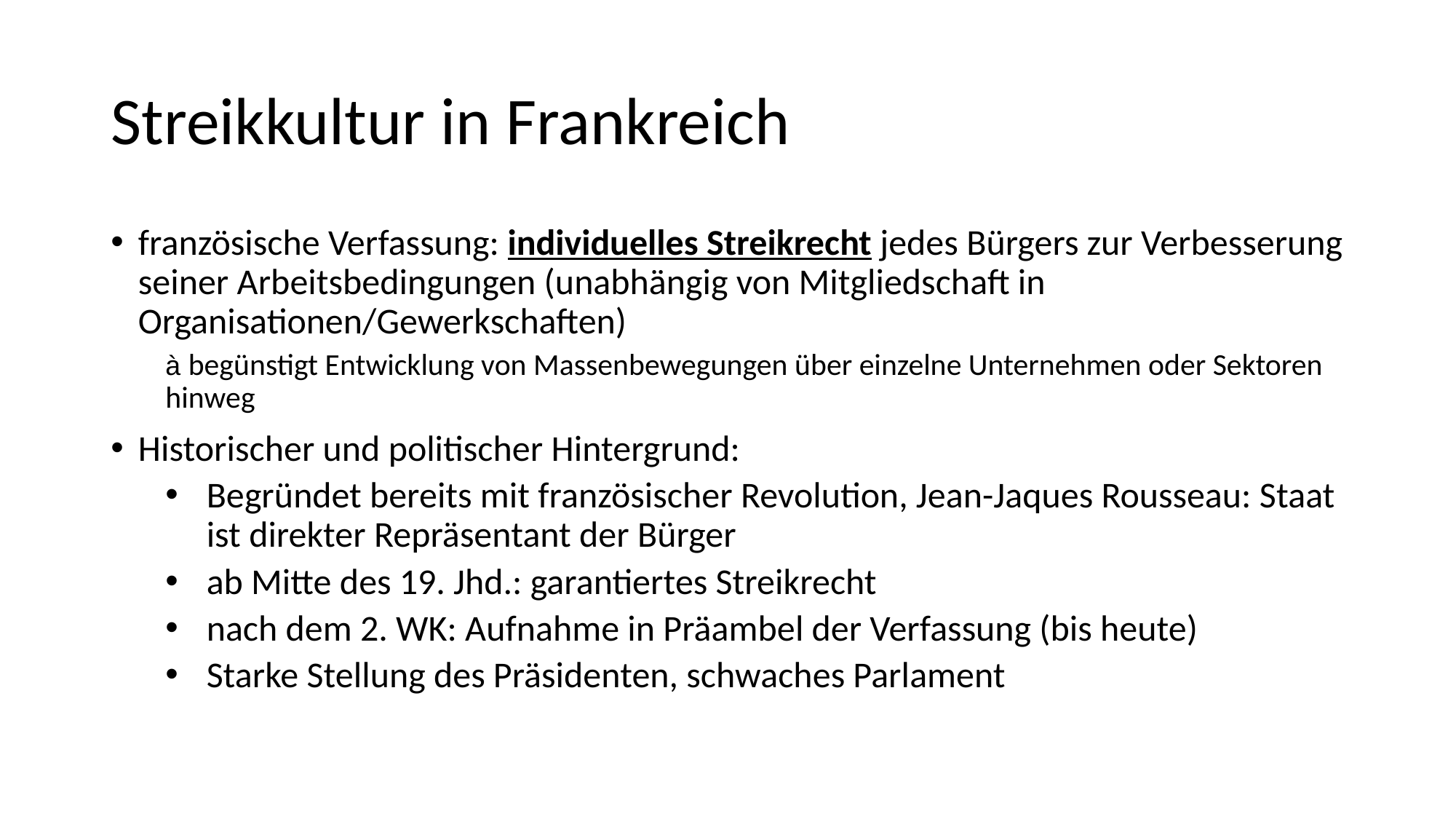

# Streikkultur in Frankreich
französische Verfassung: individuelles Streikrecht jedes Bürgers zur Verbesserung seiner Arbeitsbedingungen (unabhängig von Mitgliedschaft in Organisationen/Gewerkschaften)
à begünstigt Entwicklung von Massenbewegungen über einzelne Unternehmen oder Sektoren hinweg
Historischer und politischer Hintergrund:
Begründet bereits mit französischer Revolution, Jean-Jaques Rousseau: Staat ist direkter Repräsentant der Bürger
ab Mitte des 19. Jhd.: garantiertes Streikrecht
nach dem 2. WK: Aufnahme in Präambel der Verfassung (bis heute)
Starke Stellung des Präsidenten, schwaches Parlament